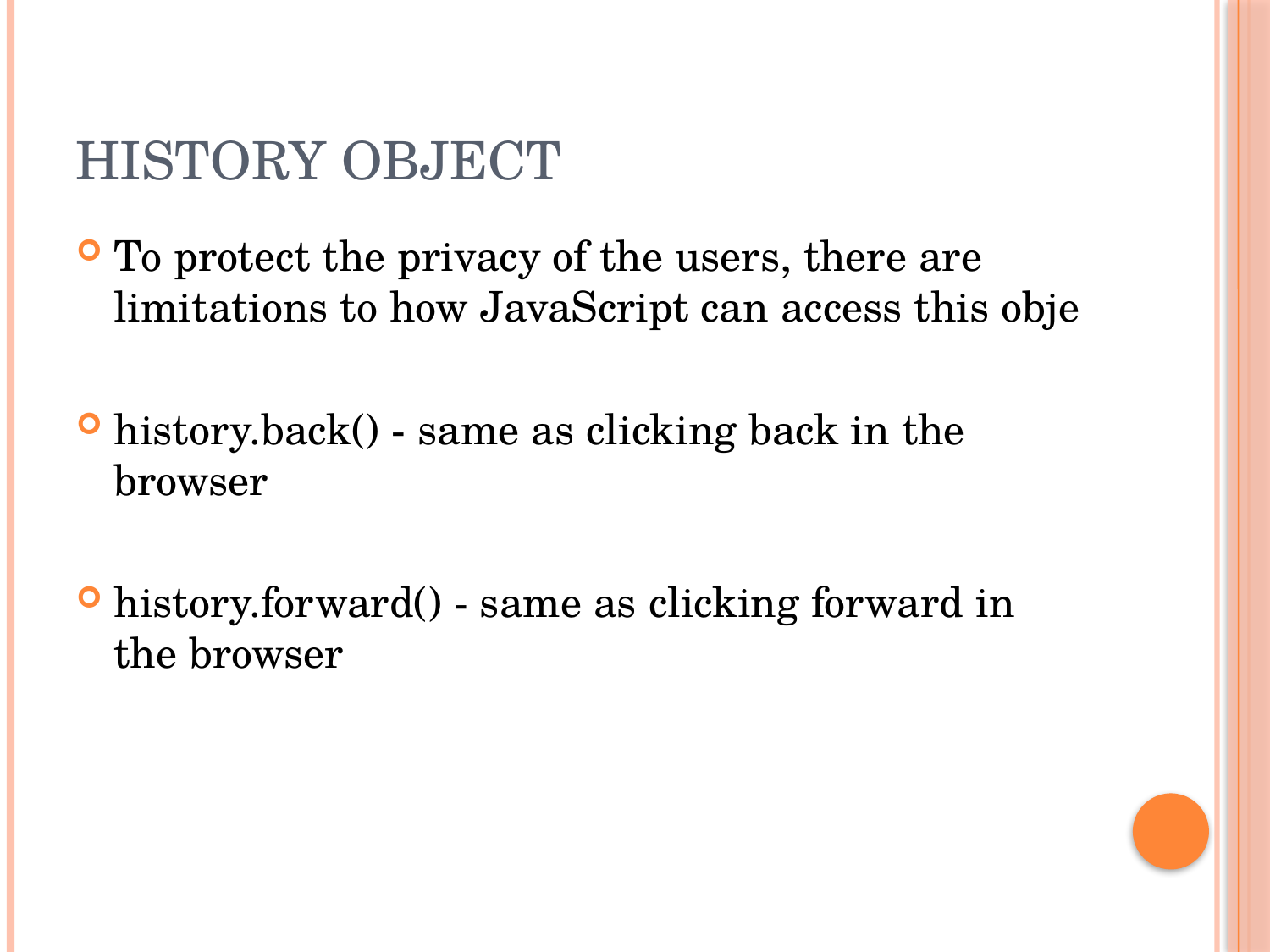

# History Object
To protect the privacy of the users, there are limitations to how JavaScript can access this obje

history.back() - same as clicking back in the browser

history.forward() - same as clicking forward in the browser